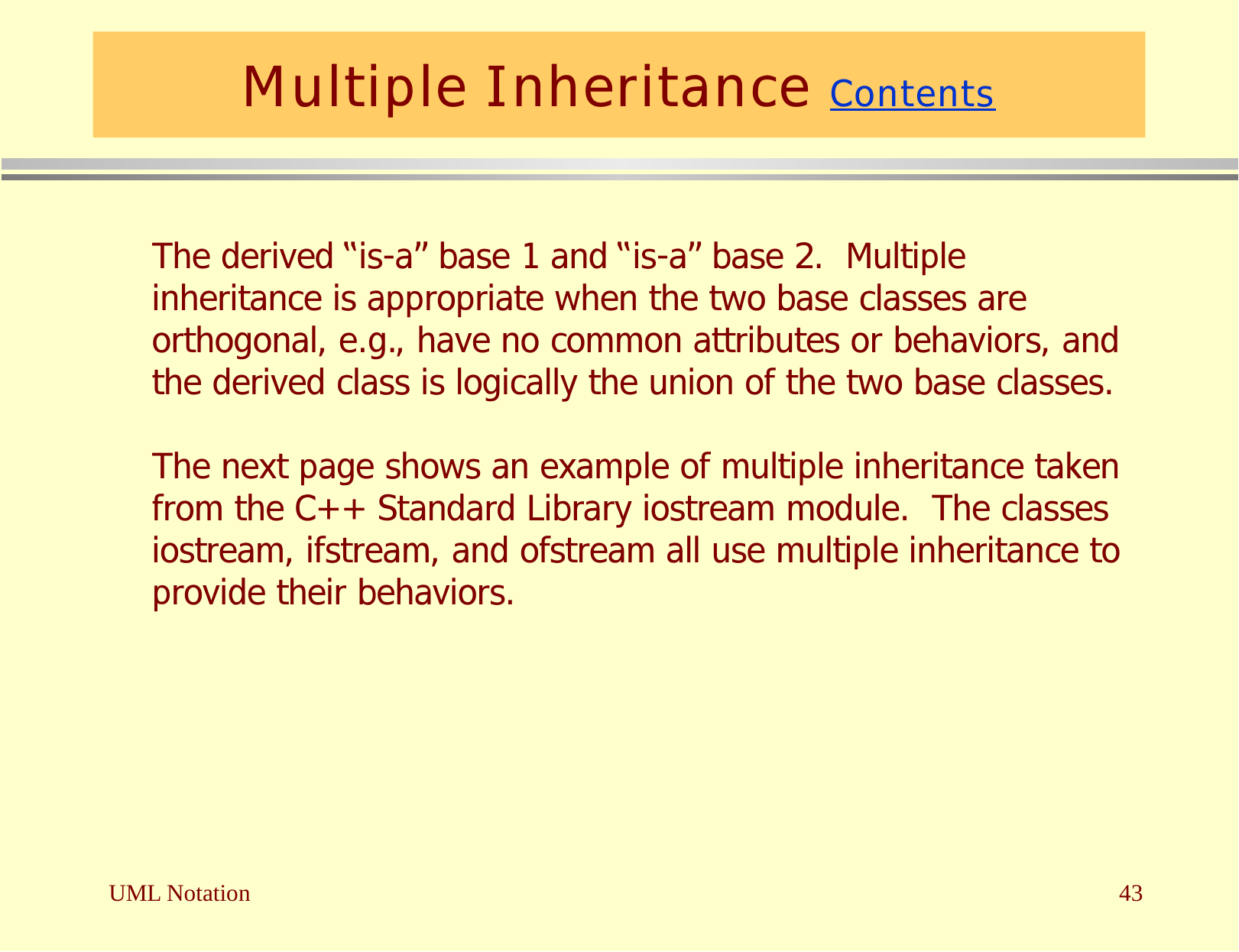

# Multiple Inheritance Contents
	The derived “is-a” base 1 and “is-a” base 2.  Multiple inheritance is appropriate when the two base classes are orthogonal, e.g., have no common attributes or behaviors, and the derived class is logically the union of the two base classes.
The next page shows an example of multiple inheritance taken from the C++ Standard Library iostream module.  The classes iostream, ifstream, and ofstream all use multiple inheritance to provide their behaviors.

UML Notation
43